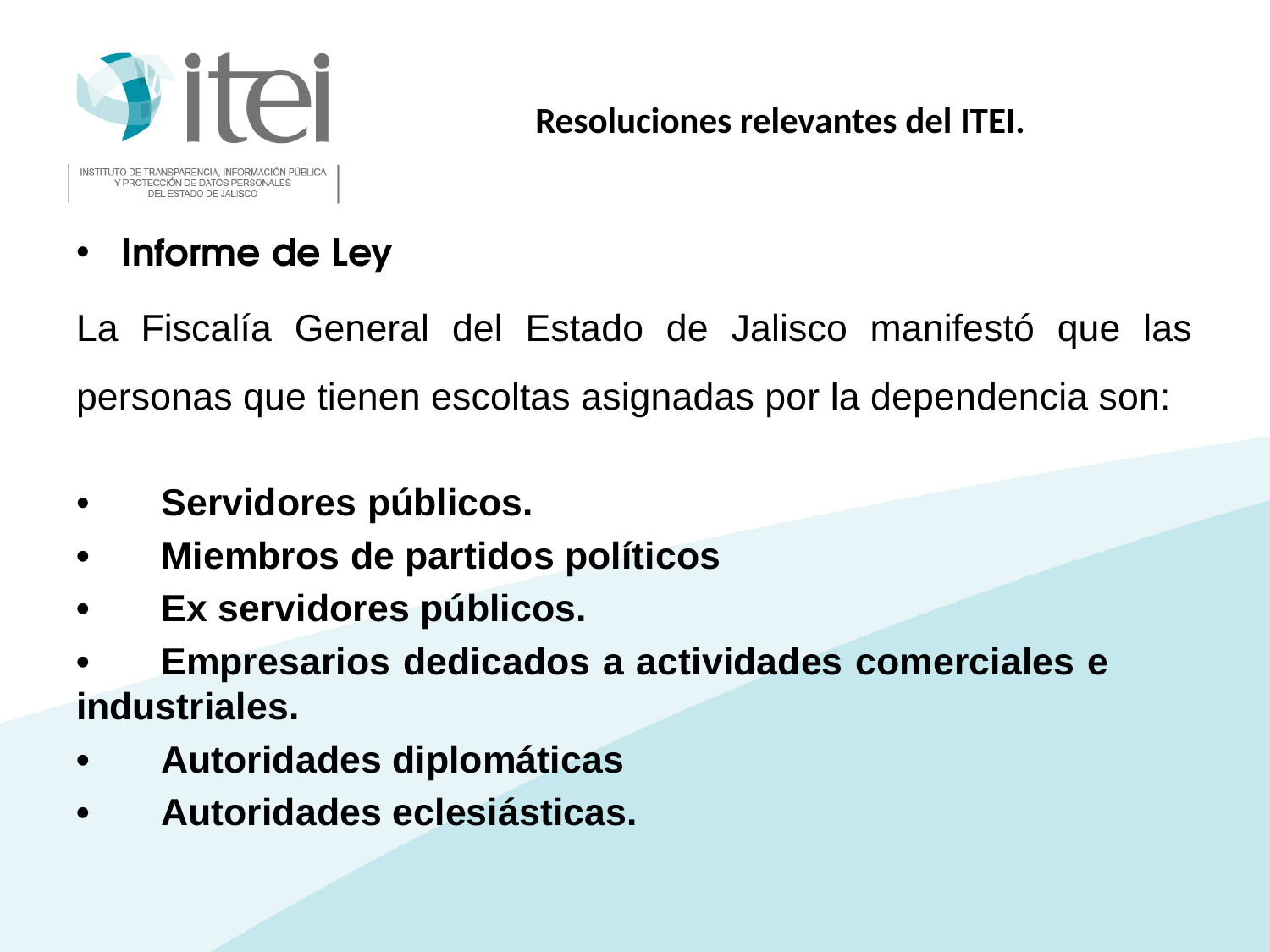

# Resoluciones relevantes del ITEI.
Informe de Ley
La Fiscalía General del Estado de Jalisco manifestó que las personas que tienen escoltas asignadas por la dependencia son:

•	Servidores públicos.
•	Miembros de partidos políticos
•	Ex servidores públicos.
•	Empresarios dedicados a actividades comerciales e 	industriales.
•	Autoridades diplomáticas
•	Autoridades eclesiásticas.